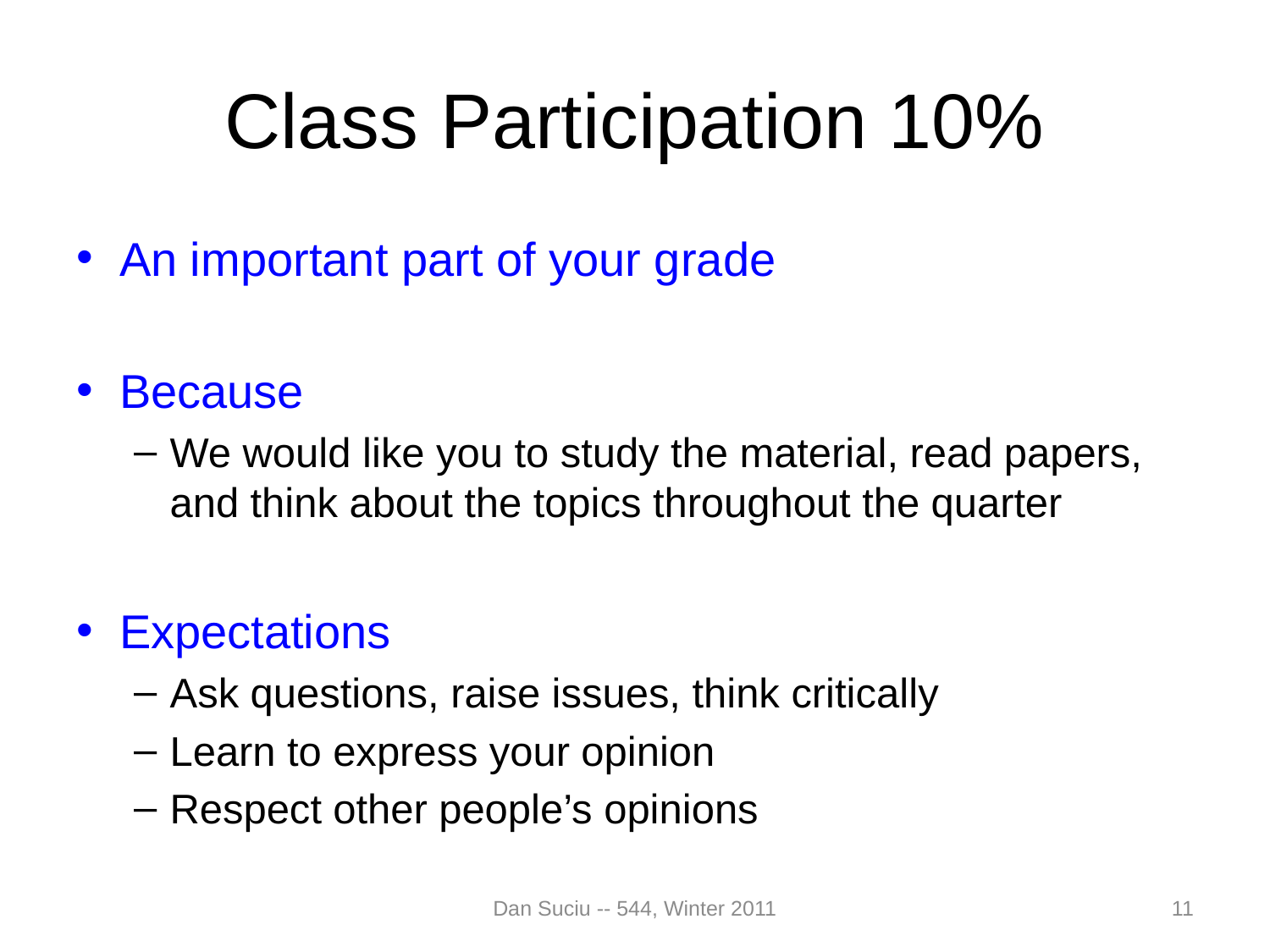

# Class Participation 10%
An important part of your grade

Because
We would like you to study the material, read papers,  and think about the topics throughout the quarter

Expectations
Ask questions, raise issues, think critically
Learn to express your opinion
Respect other people’s opinions
Dan Suciu -- 544, Winter 2011
11